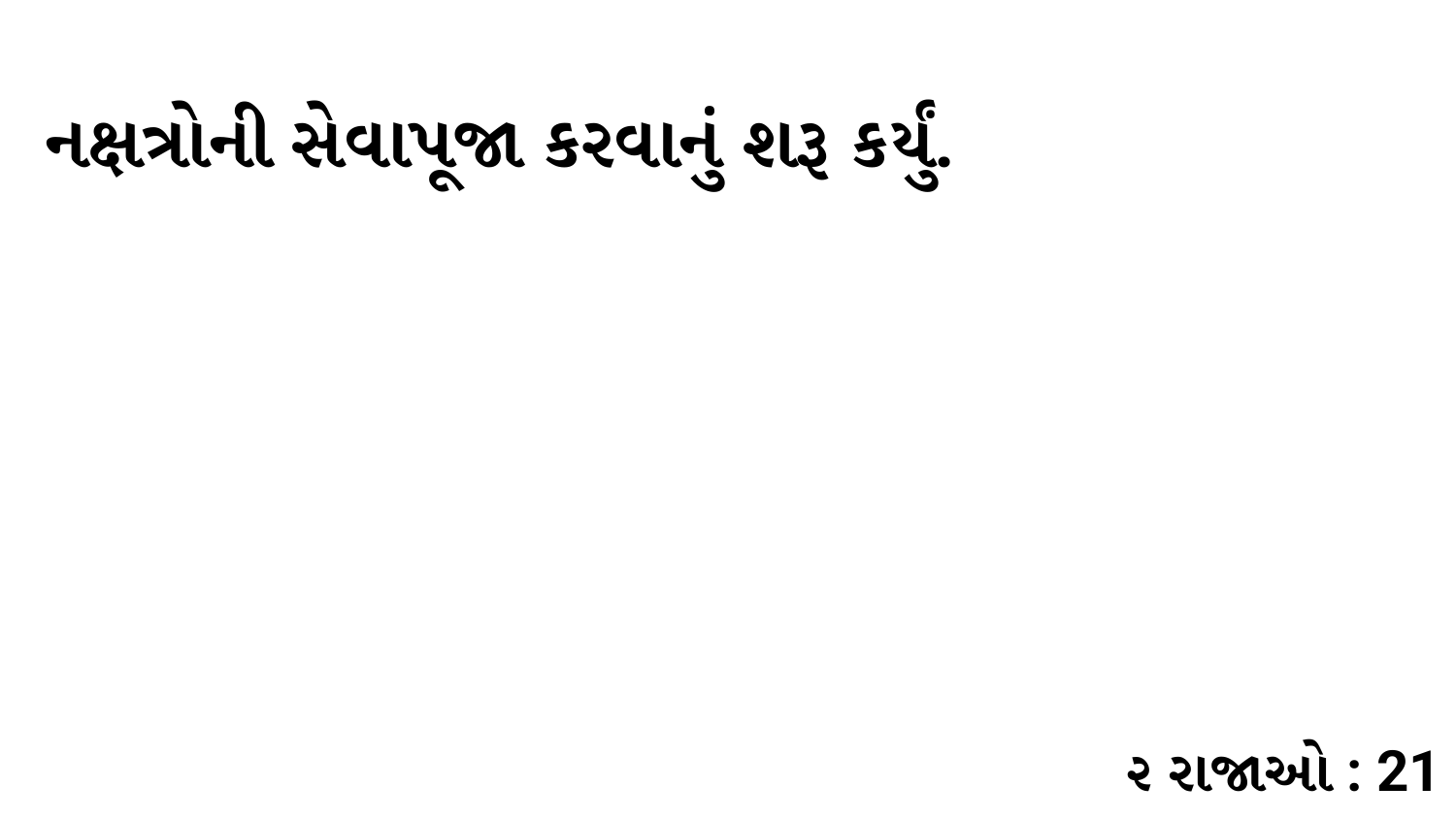

નક્ષત્રોની સેવાપૂજા કરવાનું શરૂ કર્યું.
૨ રાજાઓ : 21